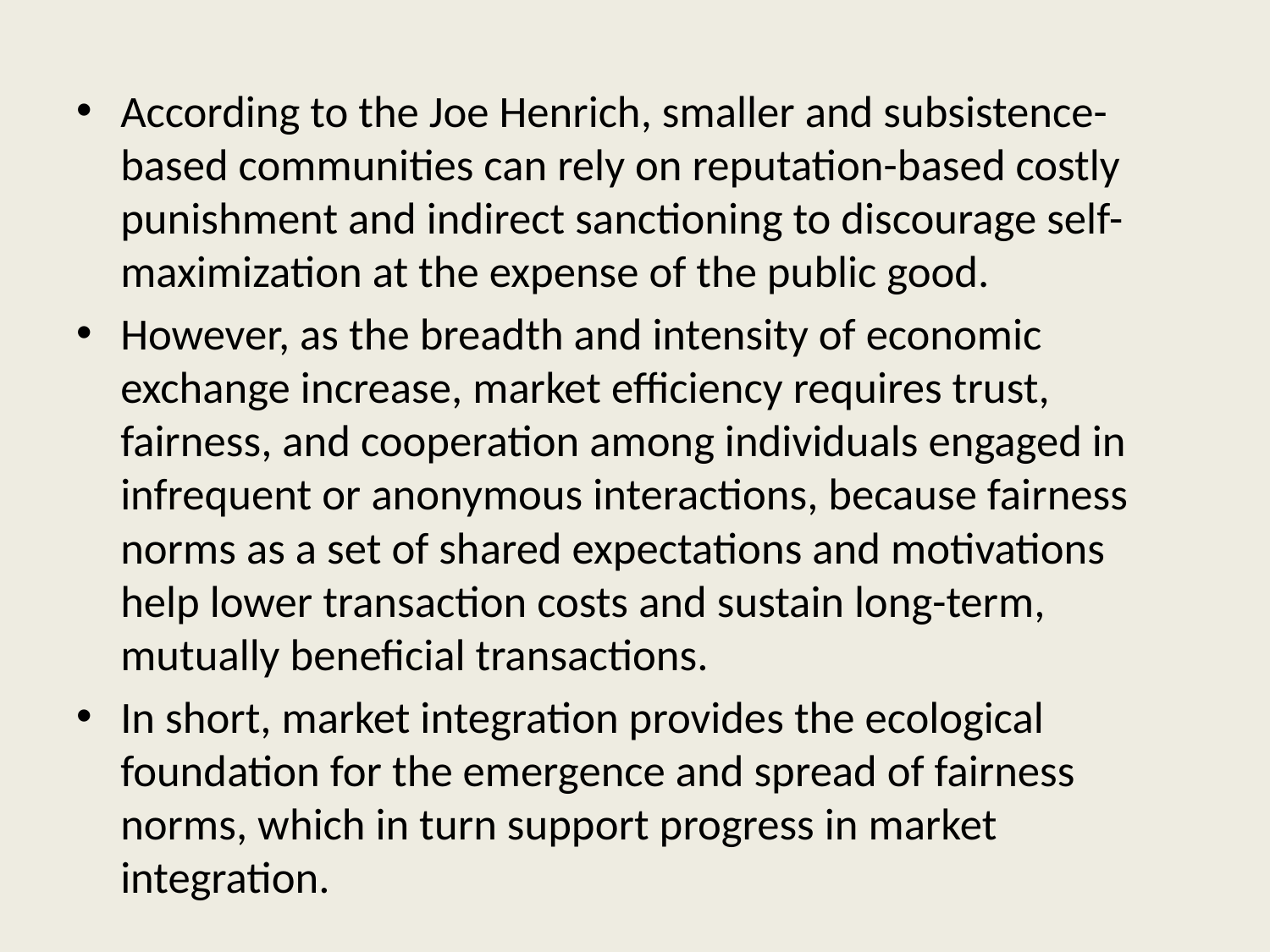

According to the Joe Henrich, smaller and subsistence-based communities can rely on reputation-based costly punishment and indirect sanctioning to discourage self-maximization at the expense of the public good.
However, as the breadth and intensity of economic exchange increase, market efficiency requires trust, fairness, and cooperation among individuals engaged in infrequent or anonymous interactions, because fairness norms as a set of shared expectations and motivations help lower transaction costs and sustain long-term, mutually beneficial transactions.
In short, market integration provides the ecological foundation for the emergence and spread of fairness norms, which in turn support progress in market integration.